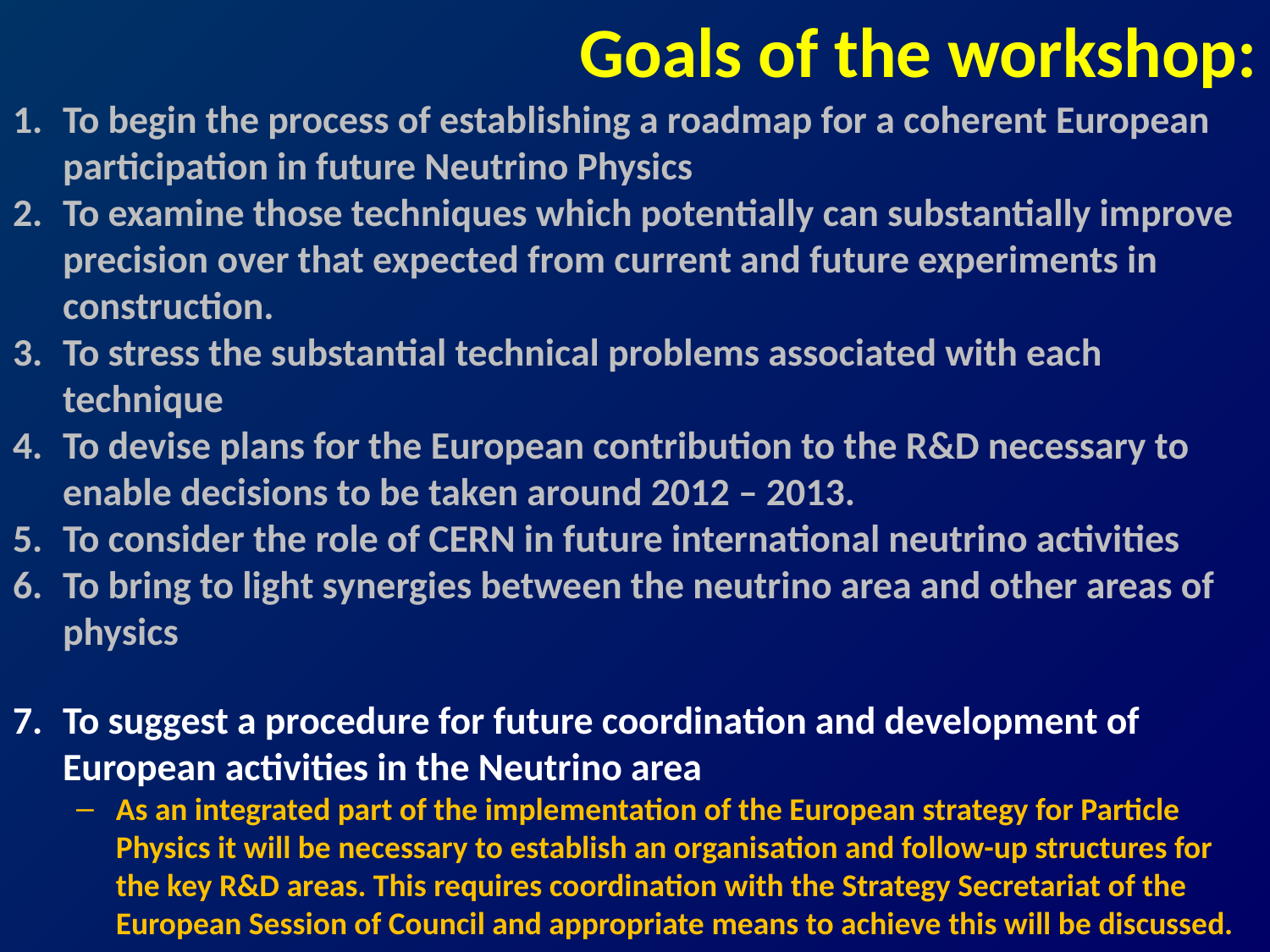

# Goals of the workshop:
To begin the process of establishing a roadmap for a coherent European participation in future Neutrino Physics
To examine those techniques which potentially can substantially improve precision over that expected from current and future experiments in construction.
To stress the substantial technical problems associated with each technique
To devise plans for the European contribution to the R&D necessary to enable decisions to be taken around 2012 – 2013.
To consider the role of CERN in future international neutrino activities
To bring to light synergies between the neutrino area and other areas of physics

To suggest a procedure for future coordination and development of European activities in the Neutrino area
As an integrated part of the implementation of the European strategy for Particle Physics it will be necessary to establish an organisation and follow-up structures for the key R&D areas. This requires coordination with the Strategy Secretariat of the European Session of Council and appropriate means to achieve this will be discussed.